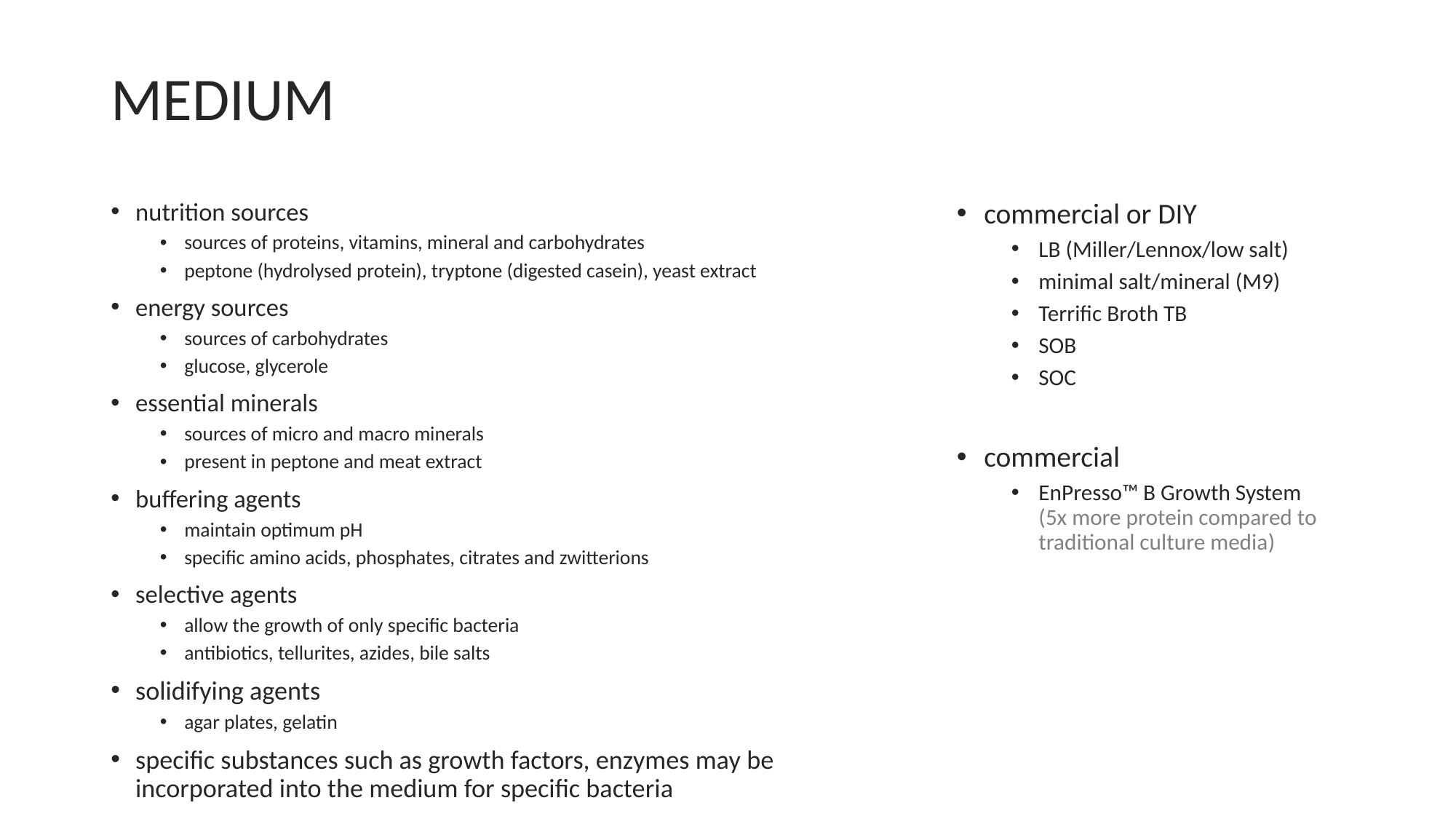

# MEDIUM
nutrition sources
sources of proteins, vitamins, mineral and carbohydrates
peptone (hydrolysed protein), tryptone (digested casein), yeast extract
energy sources
sources of carbohydrates
glucose, glycerole
essential minerals
sources of micro and macro minerals
present in peptone and meat extract
buffering agents
maintain optimum pH
specific amino acids, phosphates, citrates and zwitterions
selective agents
allow the growth of only specific bacteria
antibiotics, tellurites, azides, bile salts
solidifying agents
agar plates, gelatin
specific substances such as growth factors, enzymes may be incorporated into the medium for specific bacteria
commercial or DIY
LB (Miller/Lennox/low salt)
minimal salt/mineral (M9)
Terrific Broth TB
SOB
SOC

commercial
EnPresso™ B Growth System (5x more protein compared to traditional culture media)